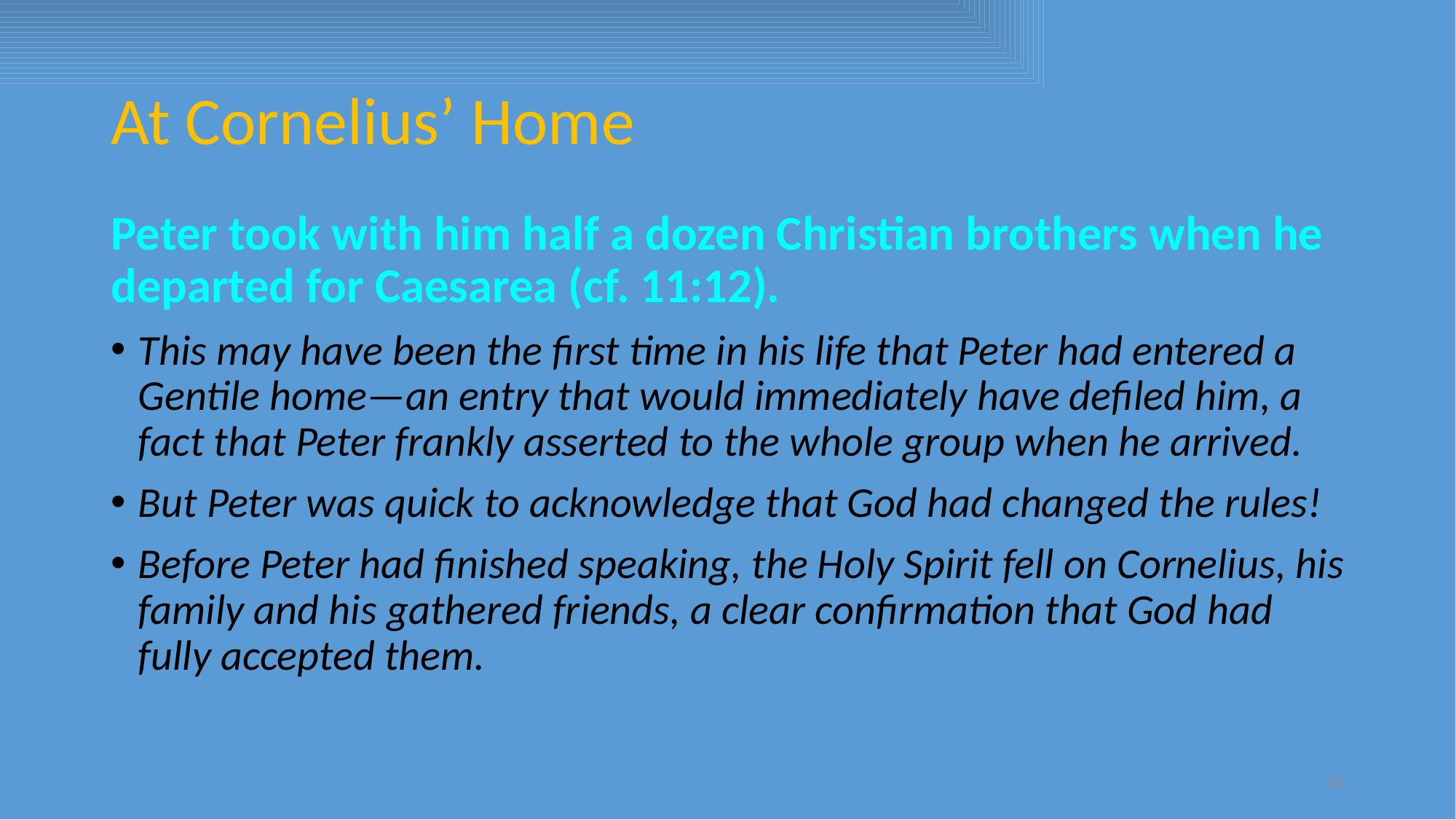

# At Cornelius’ Home
Peter took with him half a dozen Christian brothers when he departed for Caesarea (cf. 11:12).
This may have been the first time in his life that Peter had entered a Gentile home—an entry that would immediately have defiled him, a fact that Peter frankly asserted to the whole group when he arrived.
But Peter was quick to acknowledge that God had changed the rules!
Before Peter had finished speaking, the Holy Spirit fell on Cornelius, his family and his gathered friends, a clear confirmation that God had fully accepted them.

16